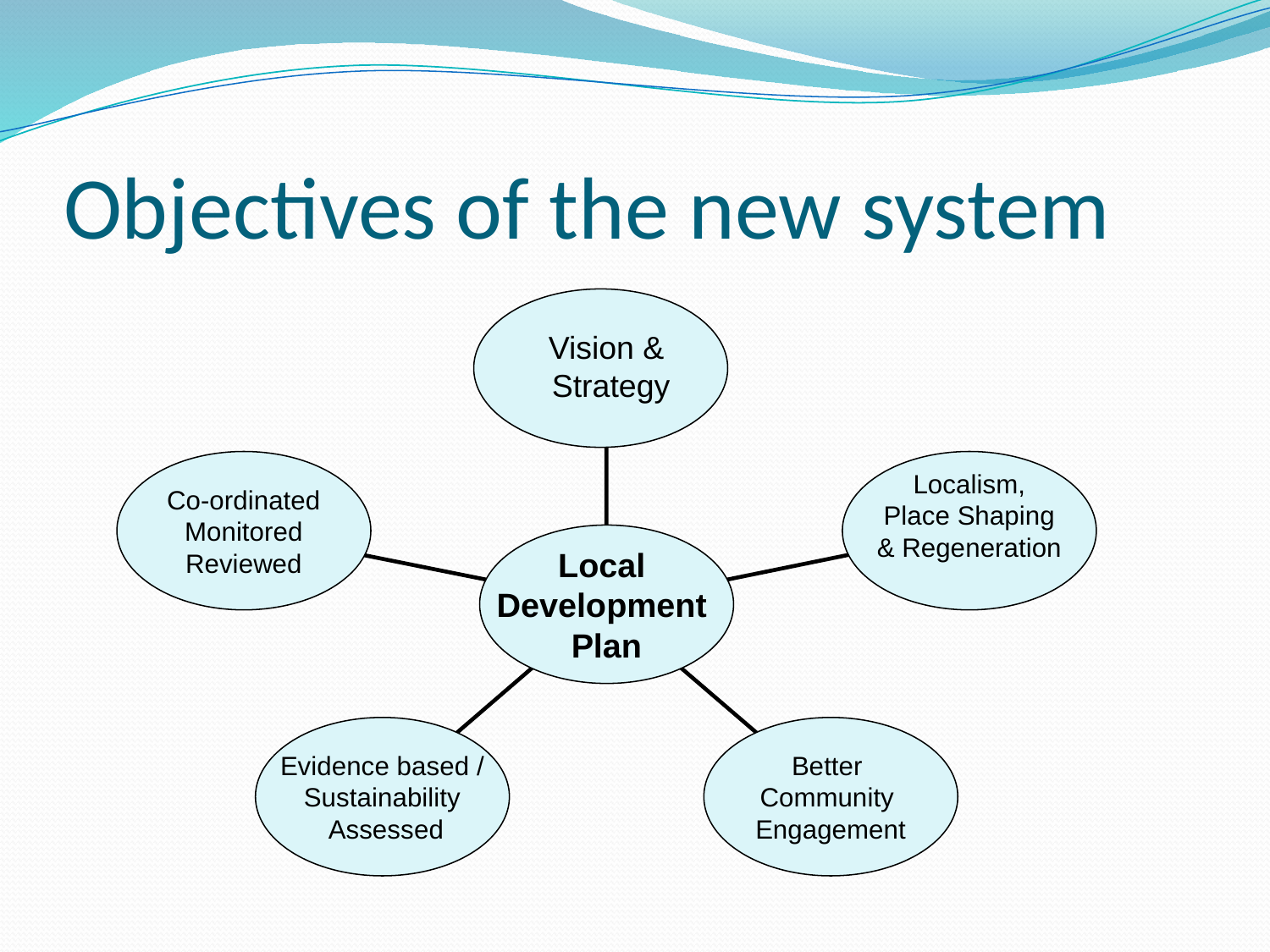

# Objectives of the new system

Co-ordinated
Monitored
Reviewed

Localism,
Place Shaping
& Regeneration

Local
Development
Plan

Evidence based /
Sustainability
 Assessed
Better
Community
Engagement
Vision &
 Strategy